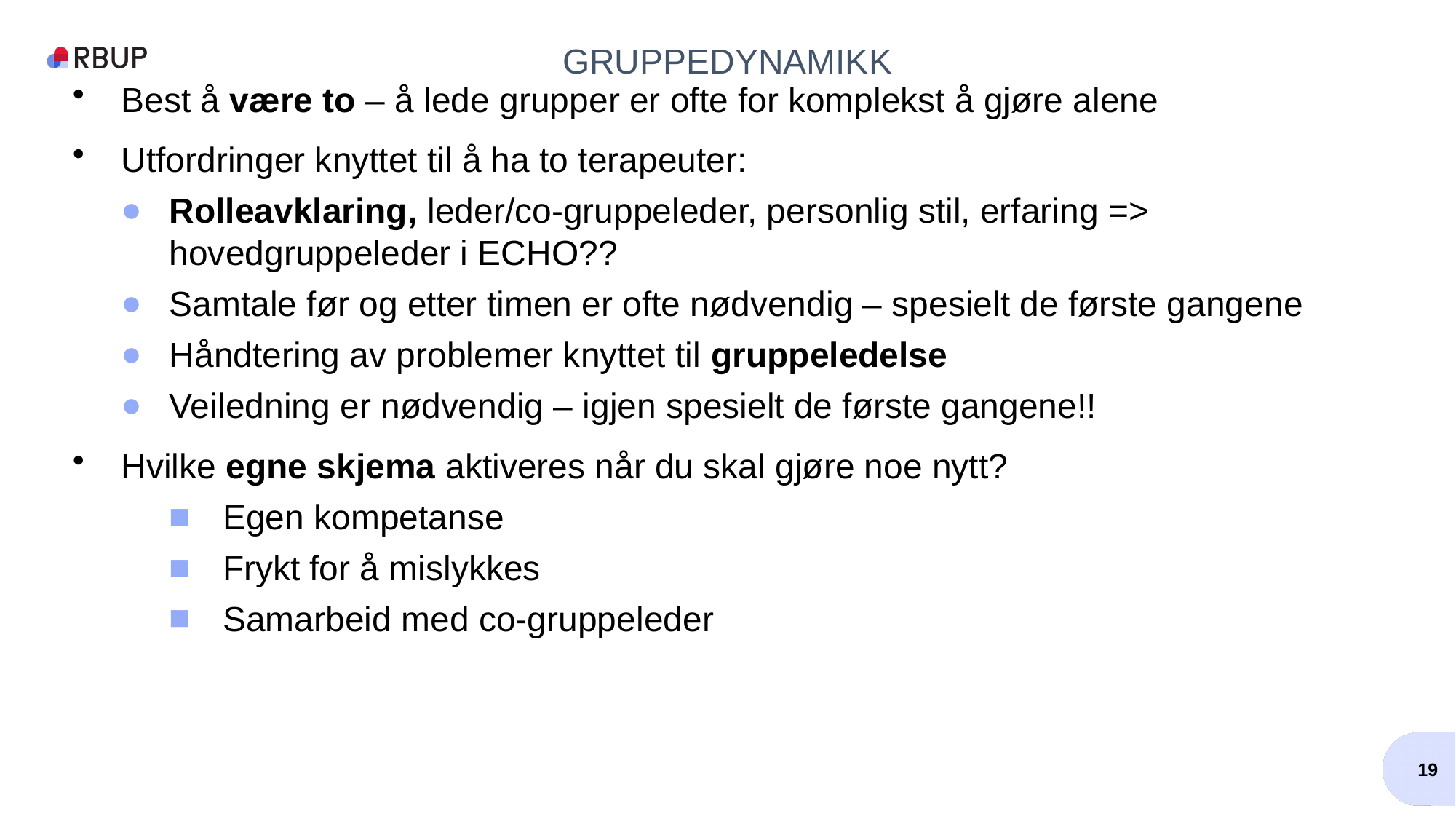

Gruppedynamikk
Best å være to – å lede grupper er ofte for komplekst å gjøre alene
Utfordringer knyttet til å ha to terapeuter:
Rolleavklaring, leder/co-gruppeleder, personlig stil, erfaring => hovedgruppeleder i ECHO??
Samtale før og etter timen er ofte nødvendig – spesielt de første gangene
Håndtering av problemer knyttet til gruppeledelse
Veiledning er nødvendig – igjen spesielt de første gangene!!
Hvilke egne skjema aktiveres når du skal gjøre noe nytt?
Egen kompetanse
Frykt for å mislykkes
Samarbeid med co-gruppeleder

19